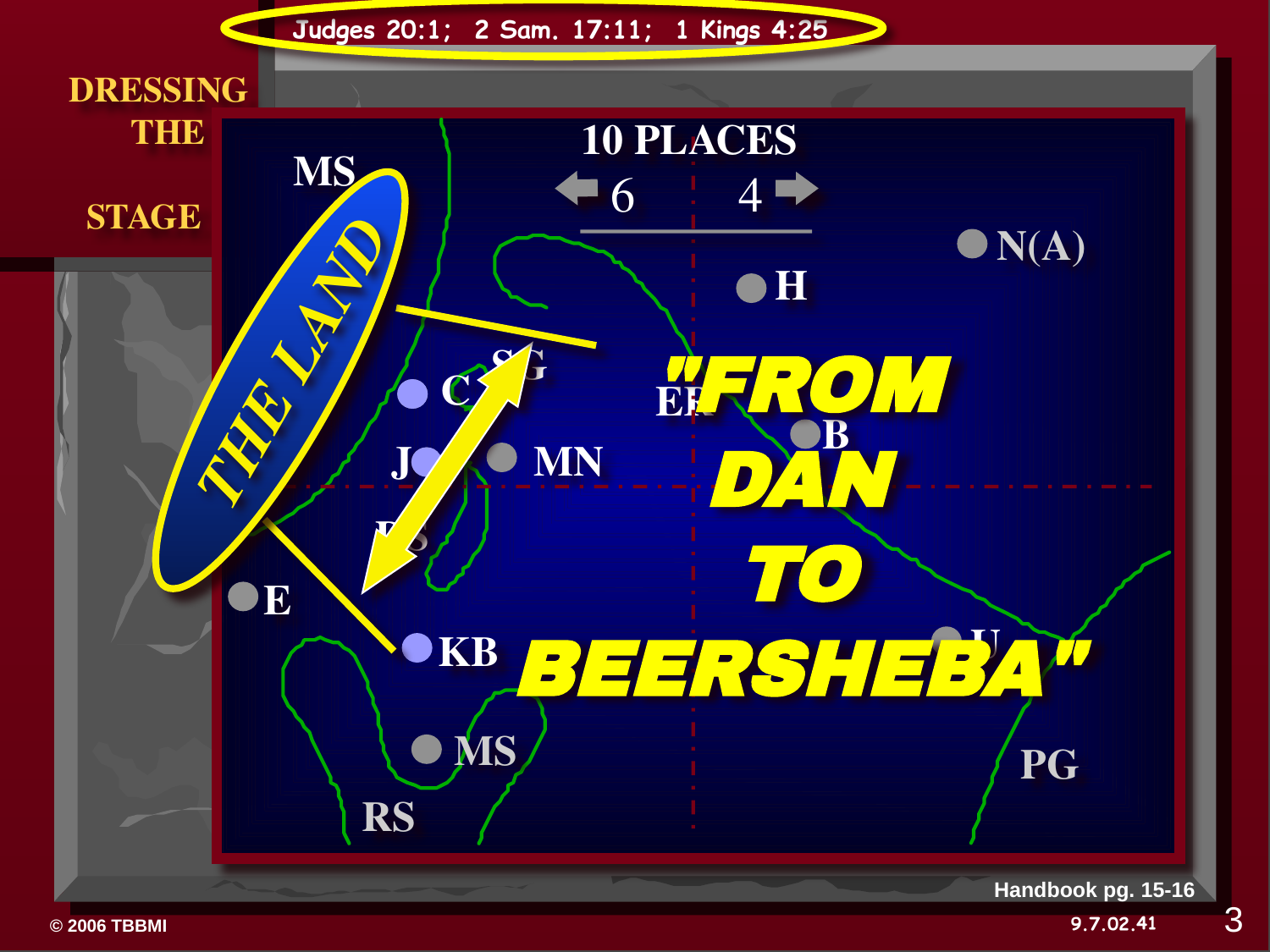

Judges 20:1;  2 Sam. 17:11;  1 Kings 4:25

10 PLACES

THE LAND

MS
6
4

"FROM
DAN
TO
BEERSHEBA"
N(A)

H

SG
C

ER

B

J
MN

DS

E

U
KB

MS
PG

RS

Handbook pg. 15-16
3
41